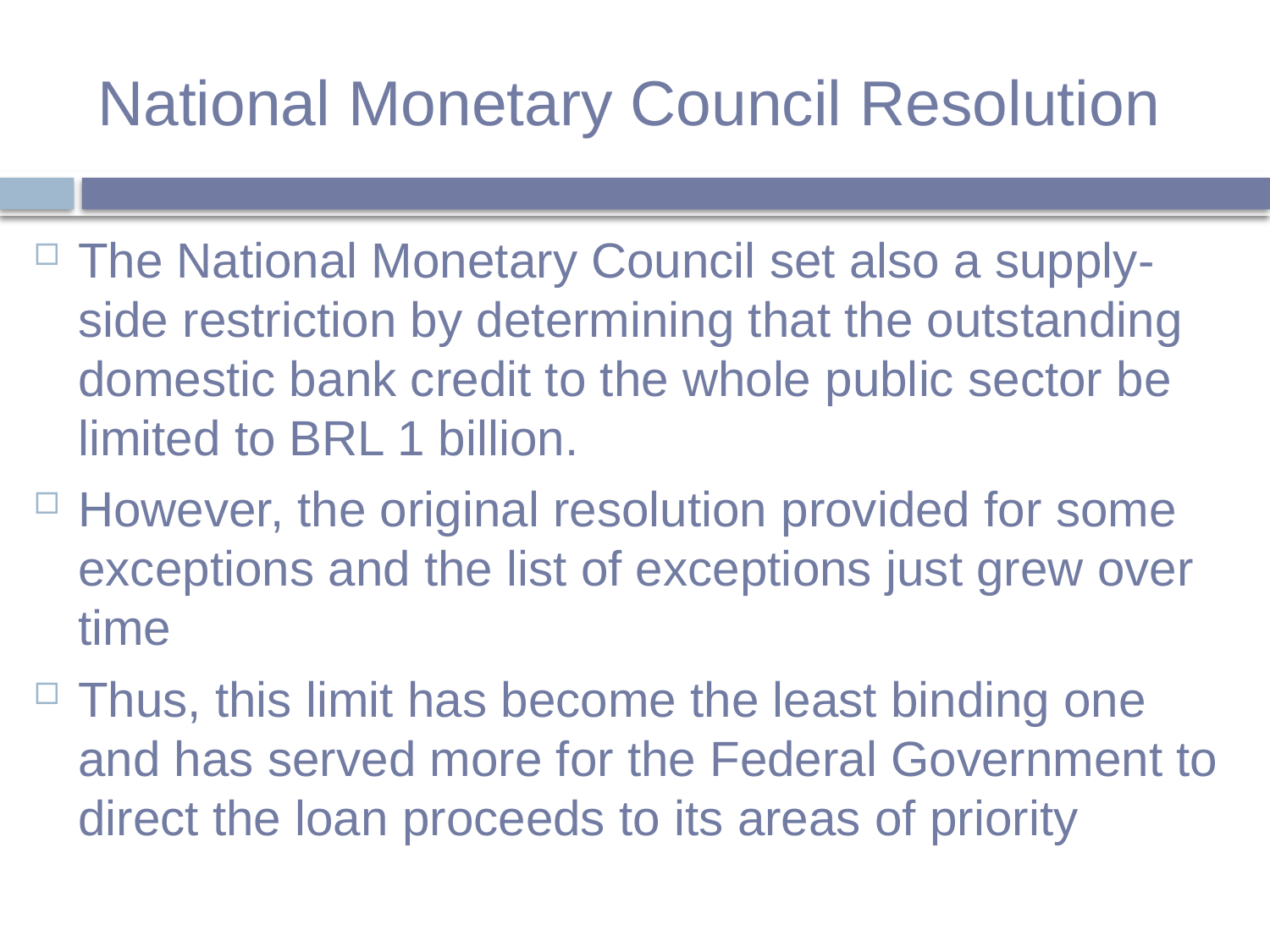

# National Monetary Council Resolution
The National Monetary Council set also a supply-side restriction by determining that the outstanding domestic bank credit to the whole public sector be limited to BRL 1 billion.
However, the original resolution provided for some exceptions and the list of exceptions just grew over time
Thus, this limit has become the least binding one and has served more for the Federal Government to direct the loan proceeds to its areas of priority